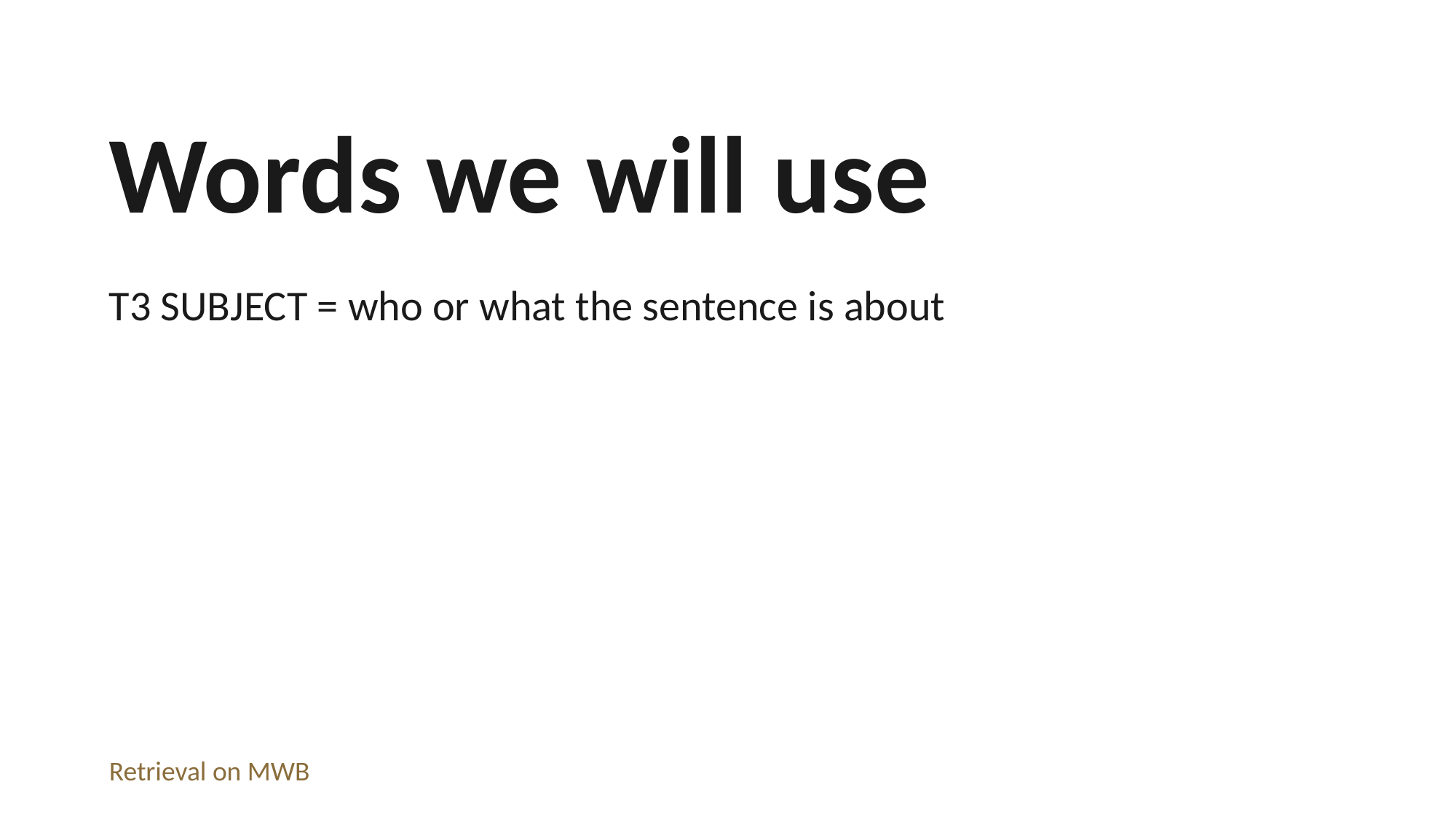

Words we will use
T3 SUBJECT = who or what the sentence is about
Retrieval on MWB